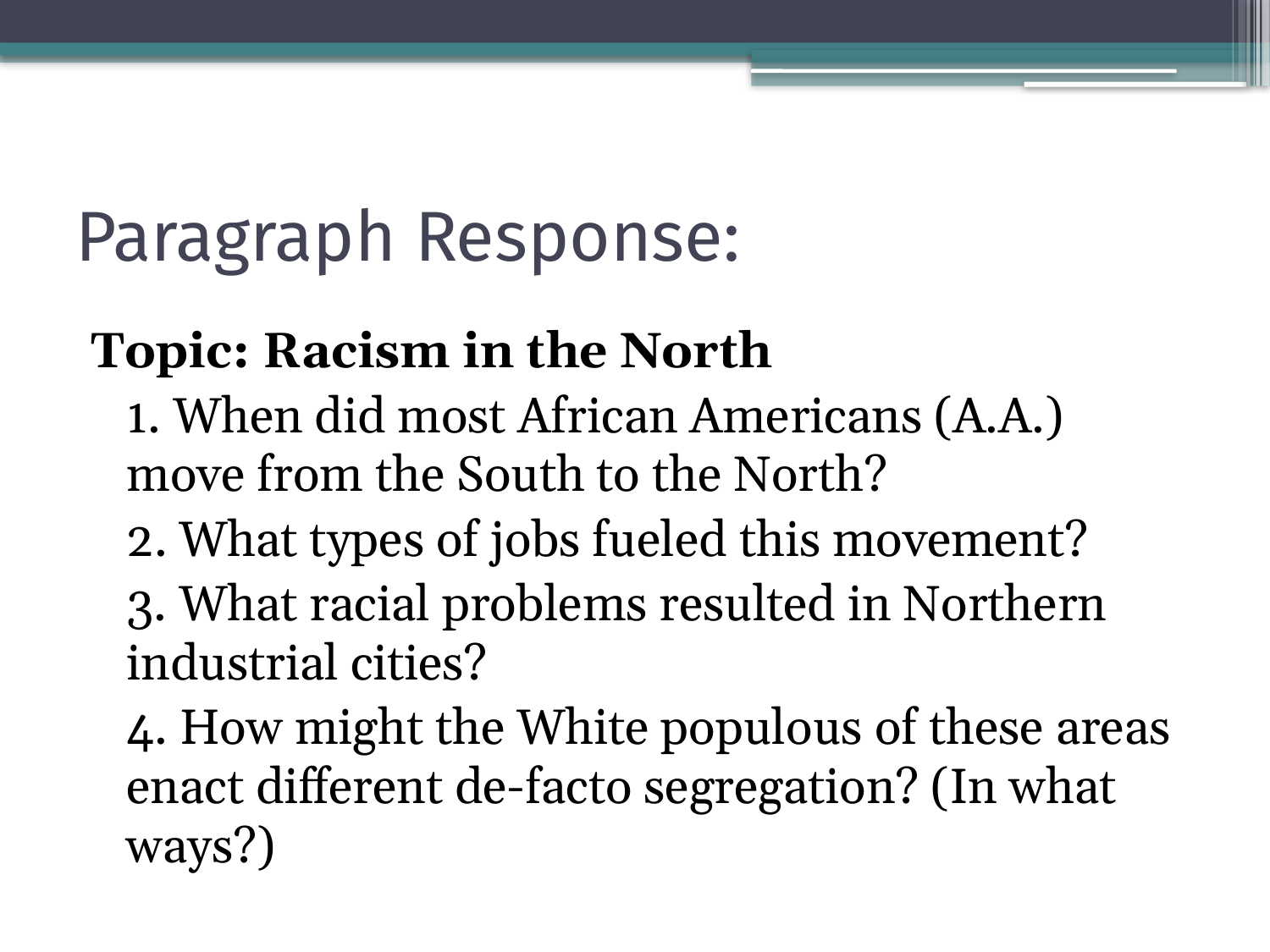

# Paragraph Response:
Topic: Racism in the North
	1. When did most African Americans (A.A.) move from the South to the North?
	2. What types of jobs fueled this movement?
	3. What racial problems resulted in Northern industrial cities?
	4. How might the White populous of these areas enact different de-facto segregation? (In what ways?)